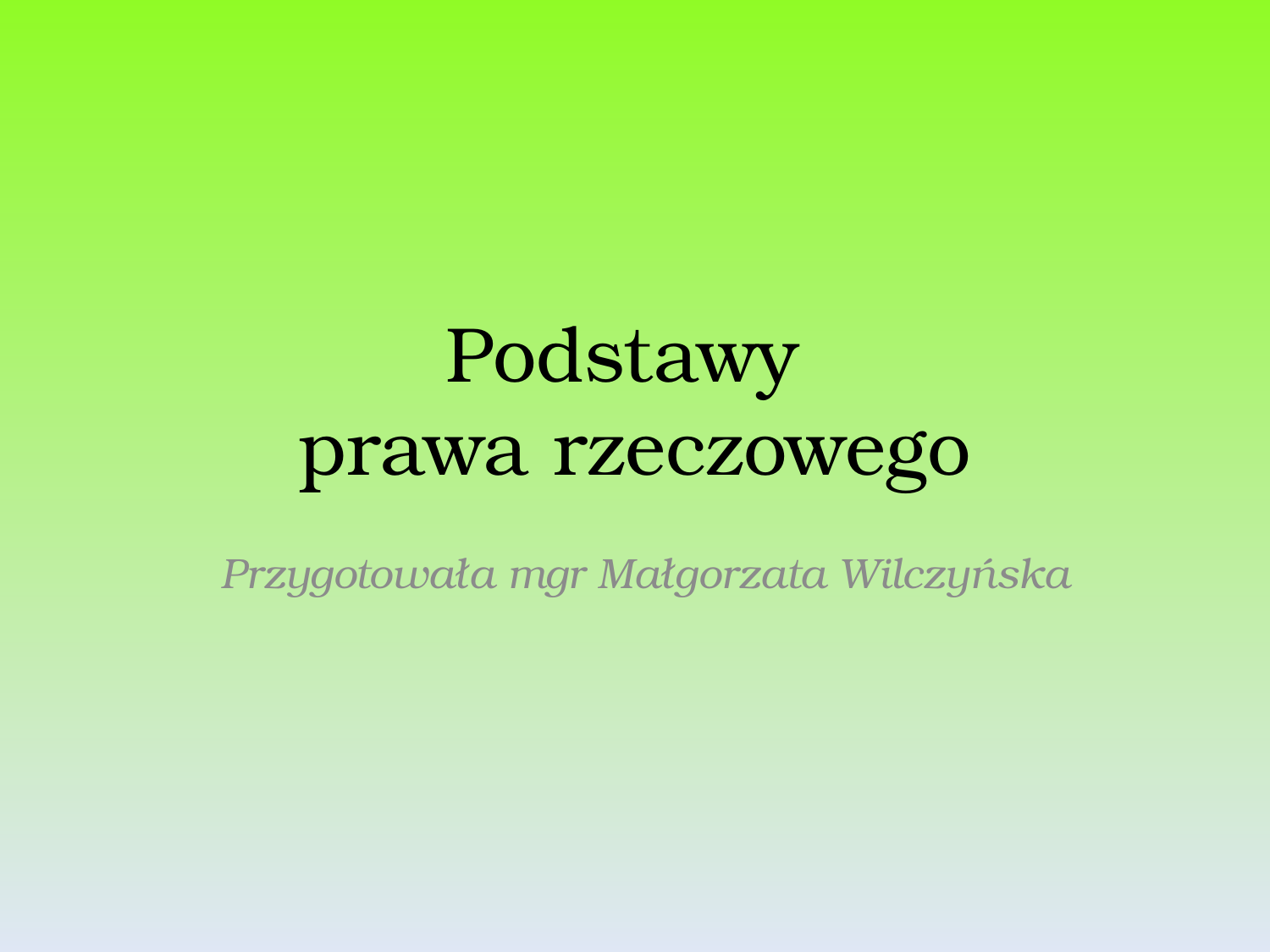

# Podstawy prawa rzeczowego
Przygotowała mgr Małgorzata Wilczyńska